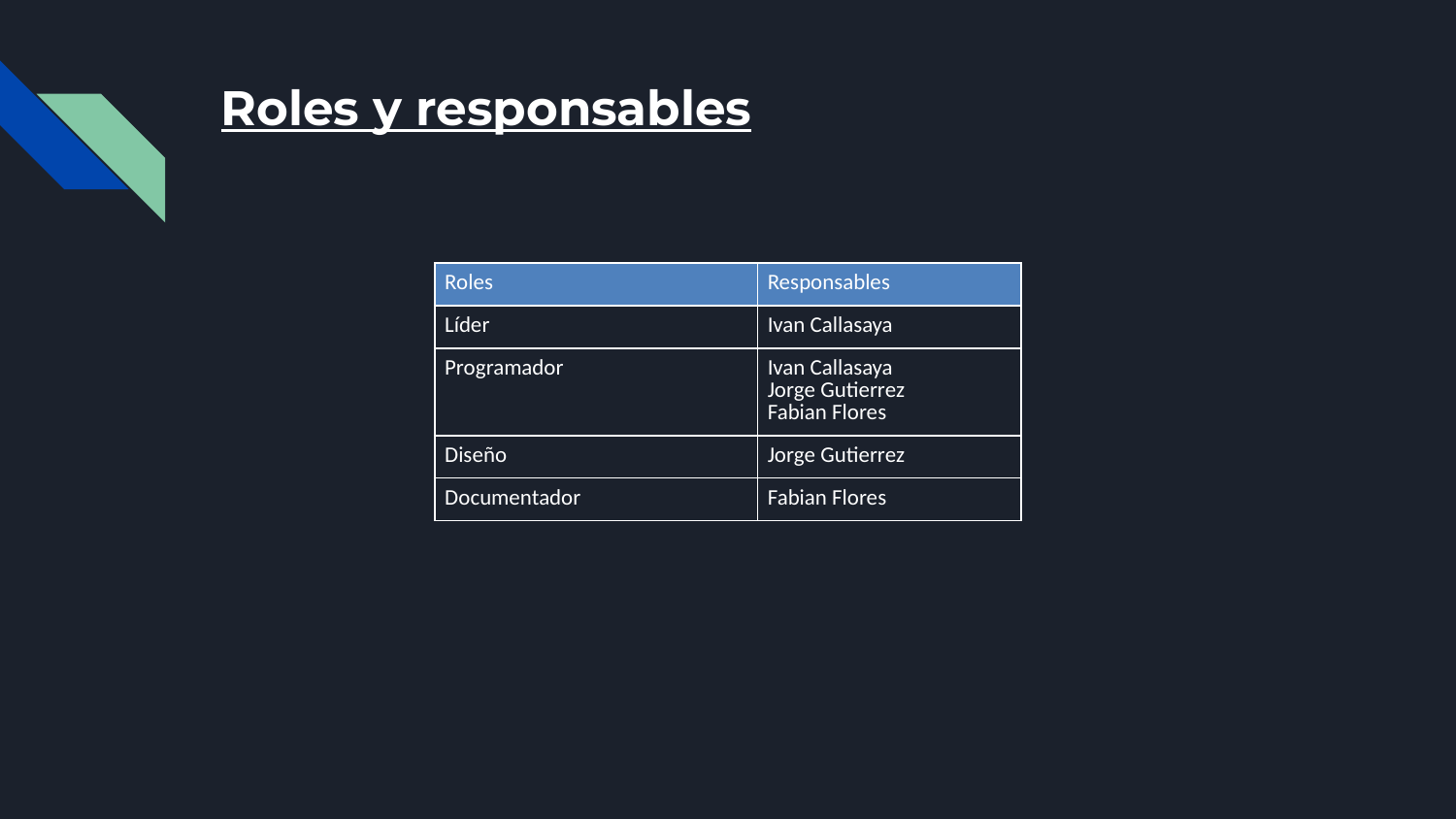

# Roles y responsables
| Roles | Responsables |
| --- | --- |
| Líder | Ivan Callasaya |
| Programador | Ivan Callasaya Jorge Gutierrez Fabian Flores |
| Diseño | Jorge Gutierrez |
| Documentador | Fabian Flores |